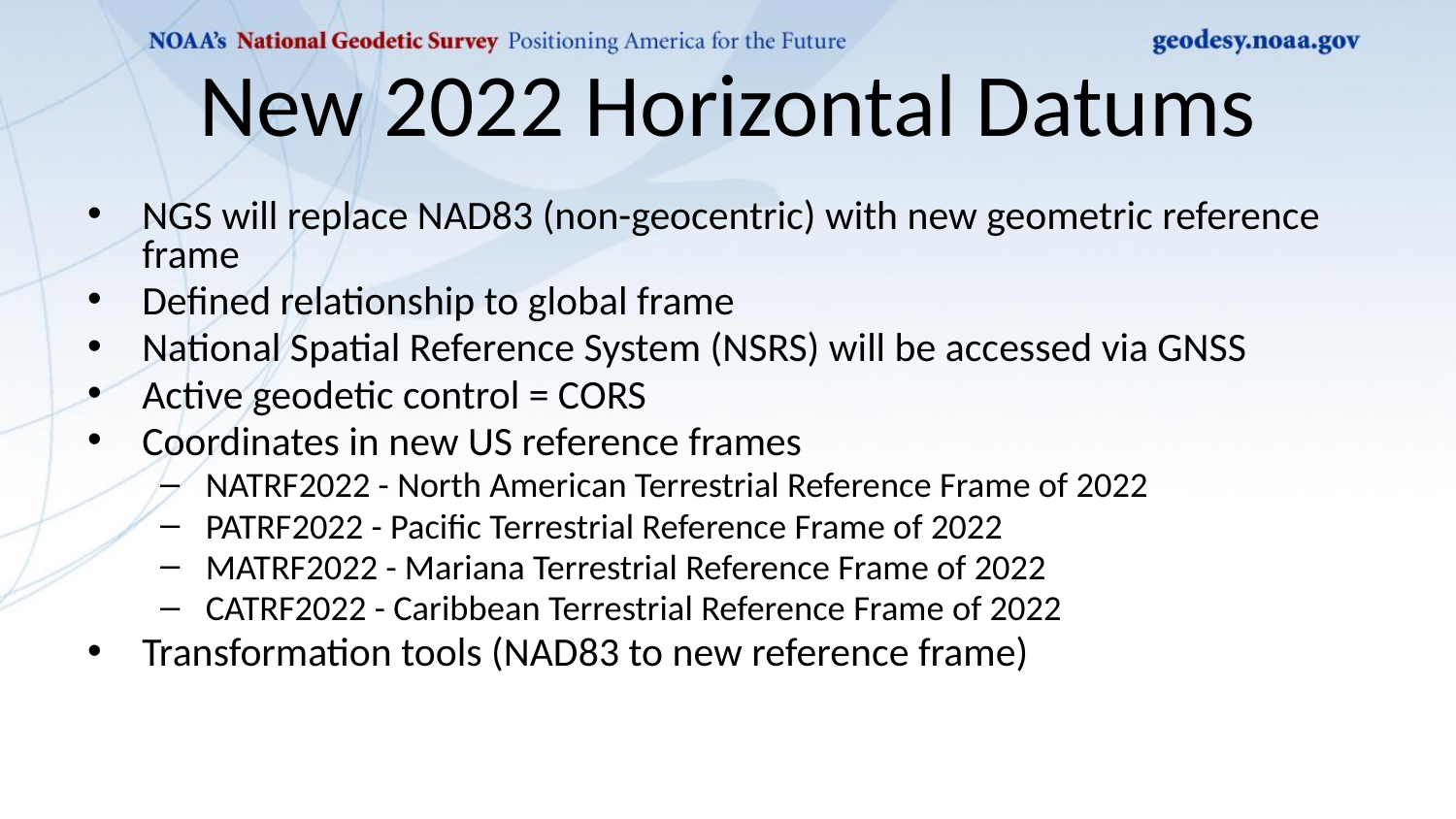

# New 2022 Horizontal Datums
NGS will replace NAD83 (non-geocentric) with new geometric reference frame
Defined relationship to global frame
National Spatial Reference System (NSRS) will be accessed via GNSS
Active geodetic control = CORS
Coordinates in new US reference frames
NATRF2022 - North American Terrestrial Reference Frame of 2022
PATRF2022 - Pacific Terrestrial Reference Frame of 2022
MATRF2022 - Mariana Terrestrial Reference Frame of 2022
CATRF2022 - Caribbean Terrestrial Reference Frame of 2022
Transformation tools (NAD83 to new reference frame)